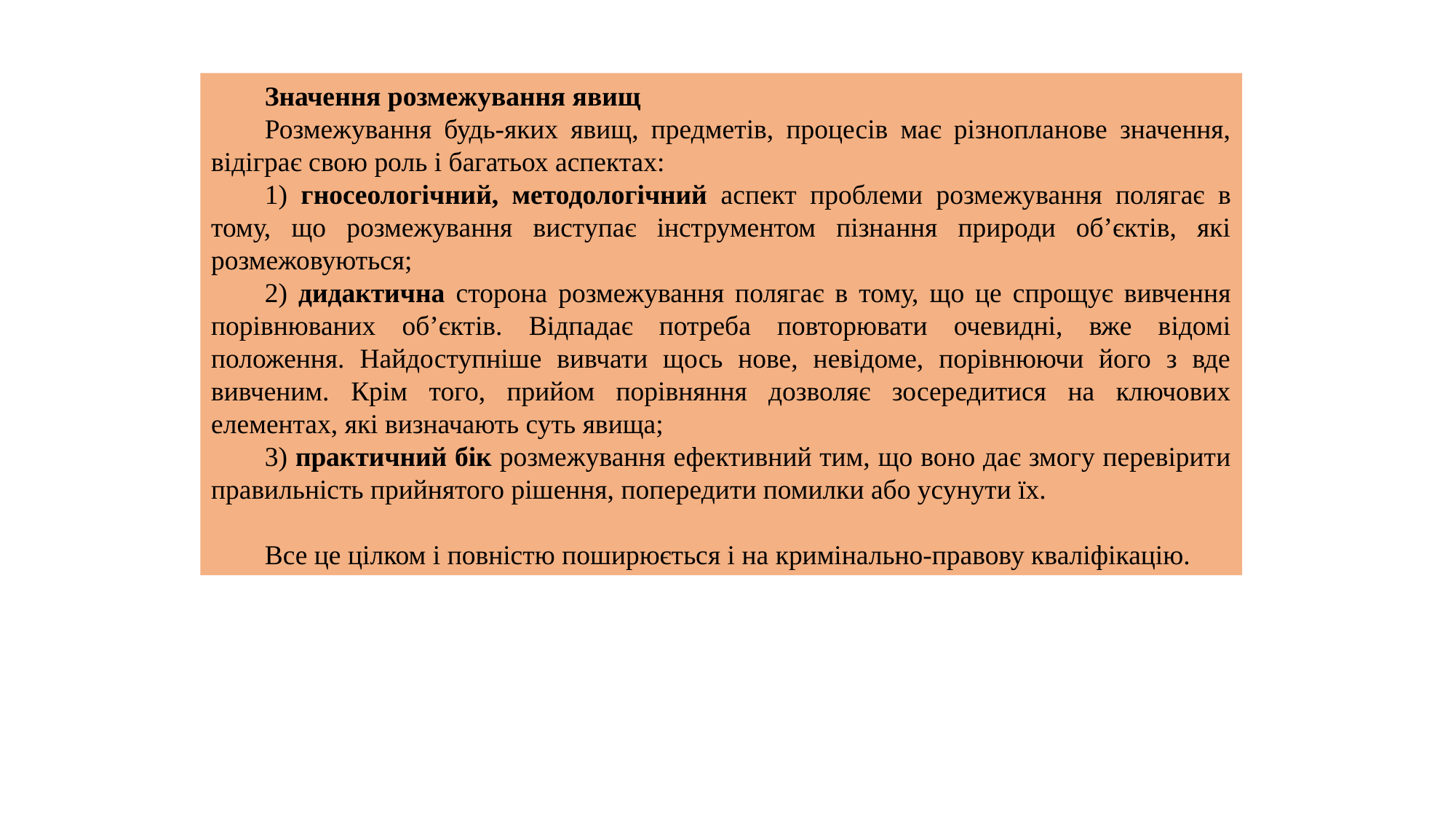

Значення розмежування явищ
Розмежування будь-яких явищ, предметів, процесів має різнопланове значення, відіграє свою роль і багатьох аспектах:
1) гносеологічний, методологічний аспект проблеми розмежування полягає в тому, що розмежування виступає інструментом пізнання природи об’єктів, які розмежовуються;
2) дидактична сторона розмежування полягає в тому, що це спрощує вивчення порівнюваних об’єктів. Відпадає потреба повторювати очевидні, вже відомі положення. Найдоступніше вивчати щось нове, невідоме, порівнюючи його з вде вивченим. Крім того, прийом порівняння дозволяє зосередитися на ключових елементах, які визначають суть явища;
3) практичний бік розмежування ефективний тим, що воно дає змогу перевірити правильність прийнятого рішення, попередити помилки або усунути їх.

Все це цілком і повністю поширюється і на кримінально-правову кваліфікацію.